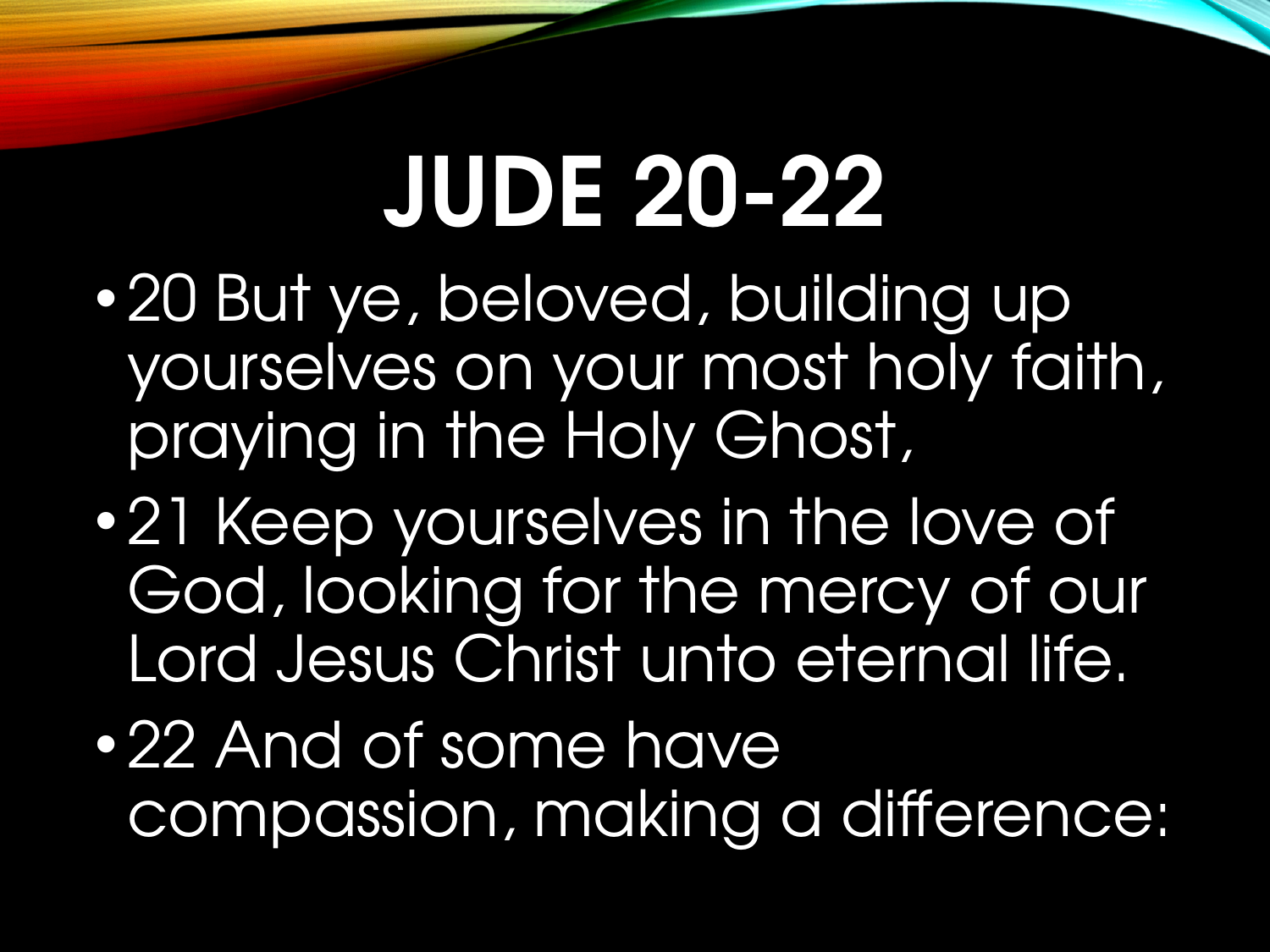

# Jude 20-22
20 But ye, beloved, building up yourselves on your most holy faith, praying in the Holy Ghost,
21 Keep yourselves in the love of God, looking for the mercy of our Lord Jesus Christ unto eternal life.
22 And of some have compassion, making a difference: